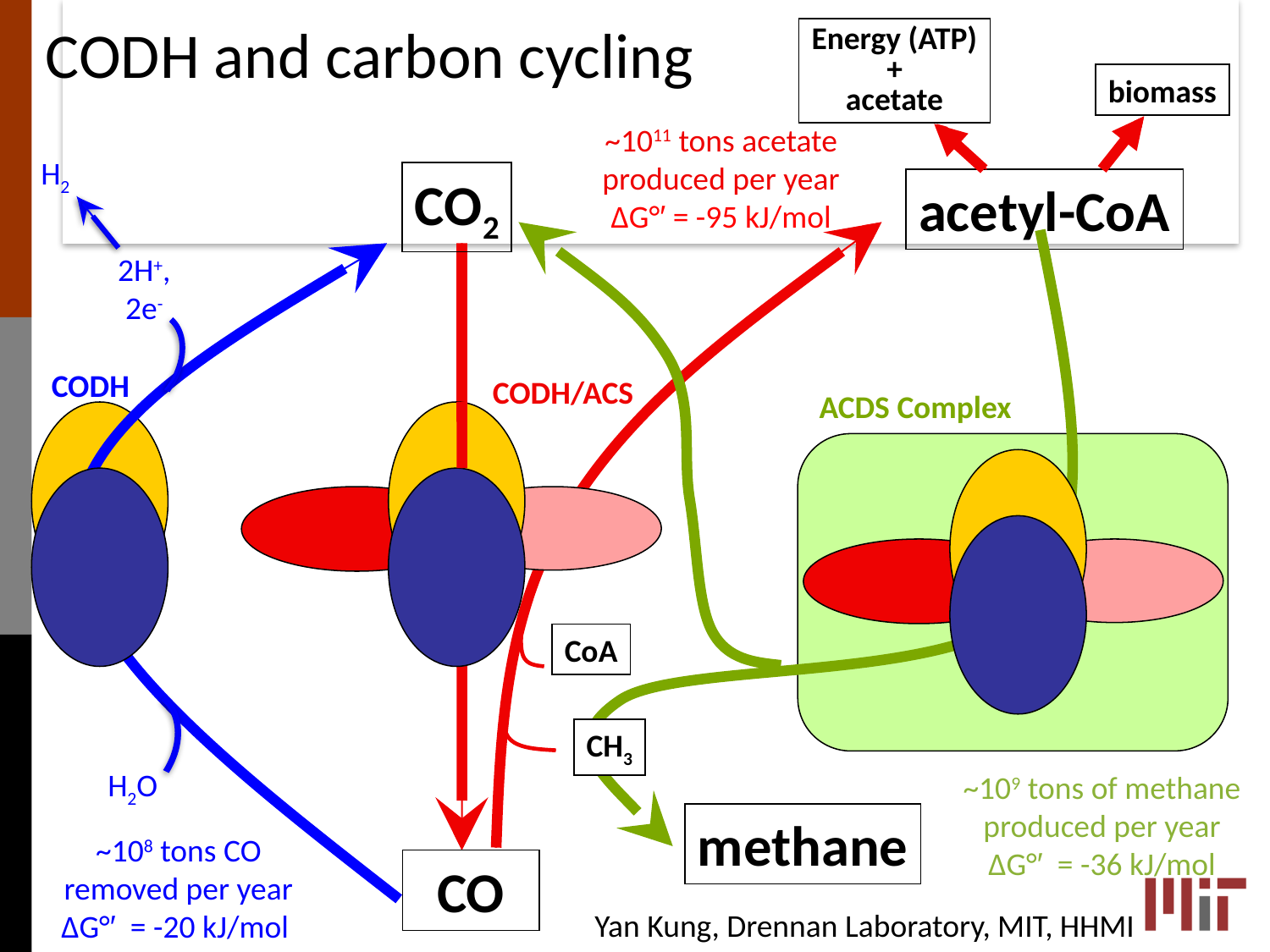

CODH and carbon cycling
Energy (ATP)
+
acetate
biomass
~1011 tons acetate produced per year
ΔG°′ = -95 kJ/mol

H2
CO2
acetyl-CoA

2H+,
2e-

CODH
CODH/ACS

ACDS Complex

CoA

CH3
H2O
~109 tons of methane produced per year
ΔG°′  = -36 kJ/mol
methane
~108 tons CO
removed per year
ΔG°′  = -20 kJ/mol
CO
Yan Kung, Drennan Laboratory, MIT, HHMI
#